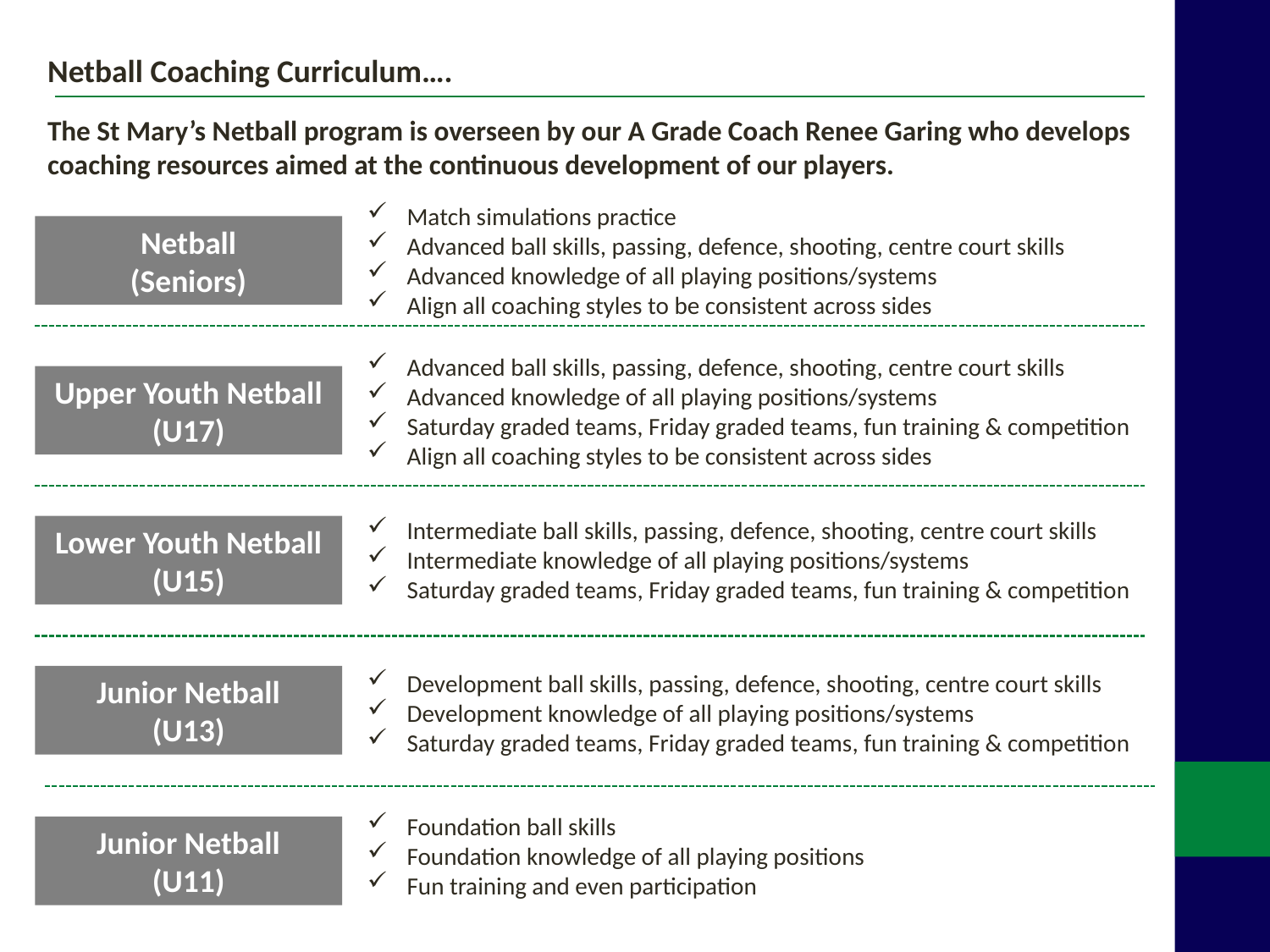

Netball Coaching Curriculum….
The St Mary’s Netball program is overseen by our A Grade Coach Renee Garing who develops coaching resources aimed at the continuous development of our players.
Match simulations practice
Advanced ball skills, passing, defence, shooting, centre court skills
Advanced knowledge of all playing positions/systems
Align all coaching styles to be consistent across sides
Netball
(Seniors)
Advanced ball skills, passing, defence, shooting, centre court skills
Advanced knowledge of all playing positions/systems
Saturday graded teams, Friday graded teams, fun training & competition
Align all coaching styles to be consistent across sides
Upper Youth Netball (U17)
Intermediate ball skills, passing, defence, shooting, centre court skills
Intermediate knowledge of all playing positions/systems
Saturday graded teams, Friday graded teams, fun training & competition
Lower Youth Netball (U15)
Development ball skills, passing, defence, shooting, centre court skills
Development knowledge of all playing positions/systems
Saturday graded teams, Friday graded teams, fun training & competition
Junior Netball
(U13)
Foundation ball skills
Foundation knowledge of all playing positions
Fun training and even participation

Junior Netball
(U11)